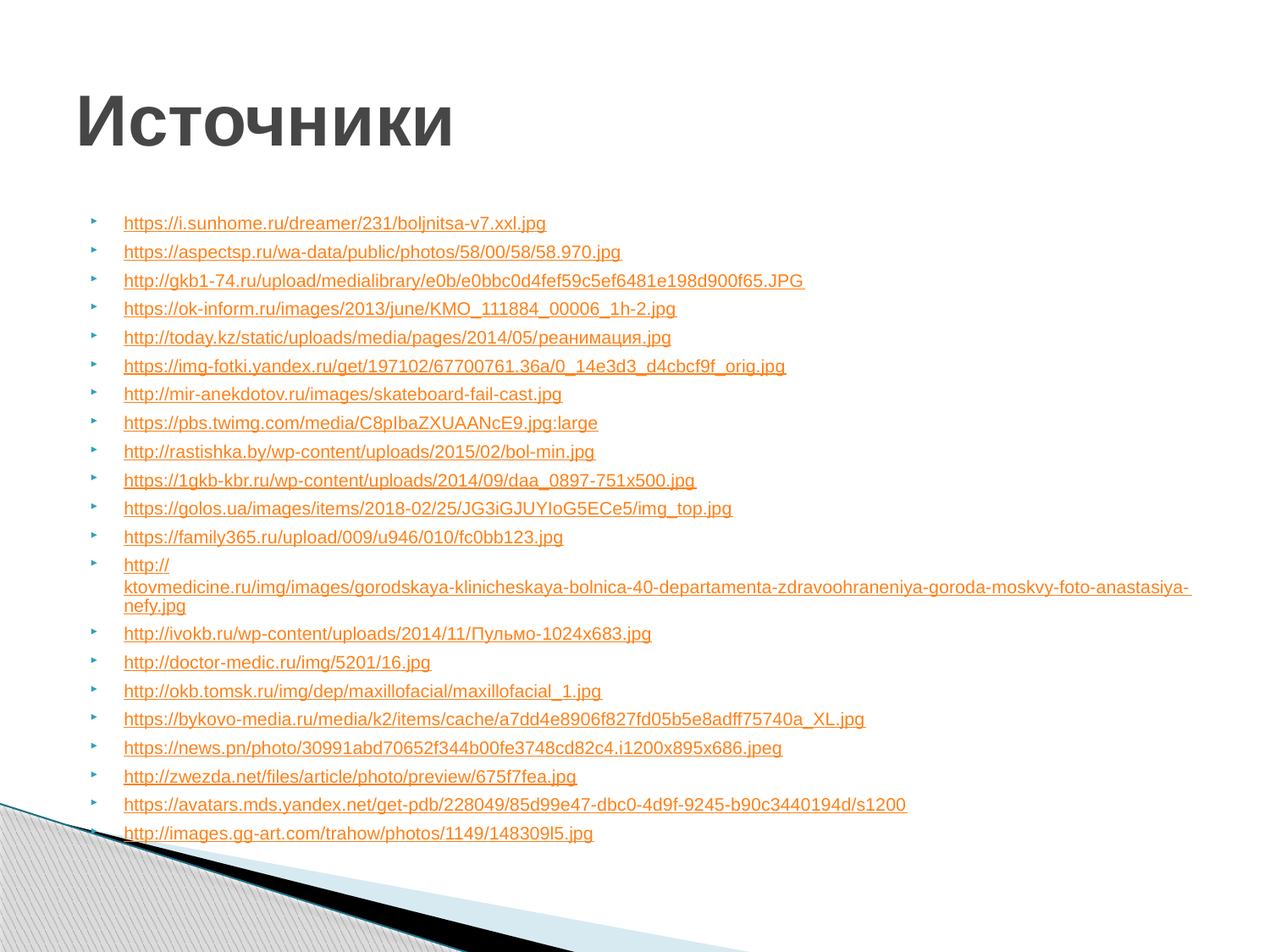

# Источники
https://i.sunhome.ru/dreamer/231/boljnitsa-v7.xxl.jpg
https://aspectsp.ru/wa-data/public/photos/58/00/58/58.970.jpg
http://gkb1-74.ru/upload/medialibrary/e0b/e0bbc0d4fef59c5ef6481e198d900f65.JPG
https://ok-inform.ru/images/2013/june/KMO_111884_00006_1h-2.jpg
http://today.kz/static/uploads/media/pages/2014/05/реанимация.jpg
https://img-fotki.yandex.ru/get/197102/67700761.36a/0_14e3d3_d4cbcf9f_orig.jpg
http://mir-anekdotov.ru/images/skateboard-fail-cast.jpg
https://pbs.twimg.com/media/C8pIbaZXUAANcE9.jpg:large
http://rastishka.by/wp-content/uploads/2015/02/bol-min.jpg
https://1gkb-kbr.ru/wp-content/uploads/2014/09/daa_0897-751x500.jpg
https://golos.ua/images/items/2018-02/25/JG3iGJUYIoG5ECe5/img_top.jpg
https://family365.ru/upload/009/u946/010/fc0bb123.jpg
http://ktovmedicine.ru/img/images/gorodskaya-klinicheskaya-bolnica-40-departamenta-zdravoohraneniya-goroda-moskvy-foto-anastasiya-nefy.jpg
http://ivokb.ru/wp-content/uploads/2014/11/Пульмо-1024x683.jpg
http://doctor-medic.ru/img/5201/16.jpg
http://okb.tomsk.ru/img/dep/maxillofacial/maxillofacial_1.jpg
https://bykovo-media.ru/media/k2/items/cache/a7dd4e8906f827fd05b5e8adff75740a_XL.jpg
https://news.pn/photo/30991abd70652f344b00fe3748cd82c4.i1200x895x686.jpeg
http://zwezda.net/files/article/photo/preview/675f7fea.jpg
https://avatars.mds.yandex.net/get-pdb/228049/85d99e47-dbc0-4d9f-9245-b90c3440194d/s1200
http://images.gg-art.com/trahow/photos/1149/148309l5.jpg